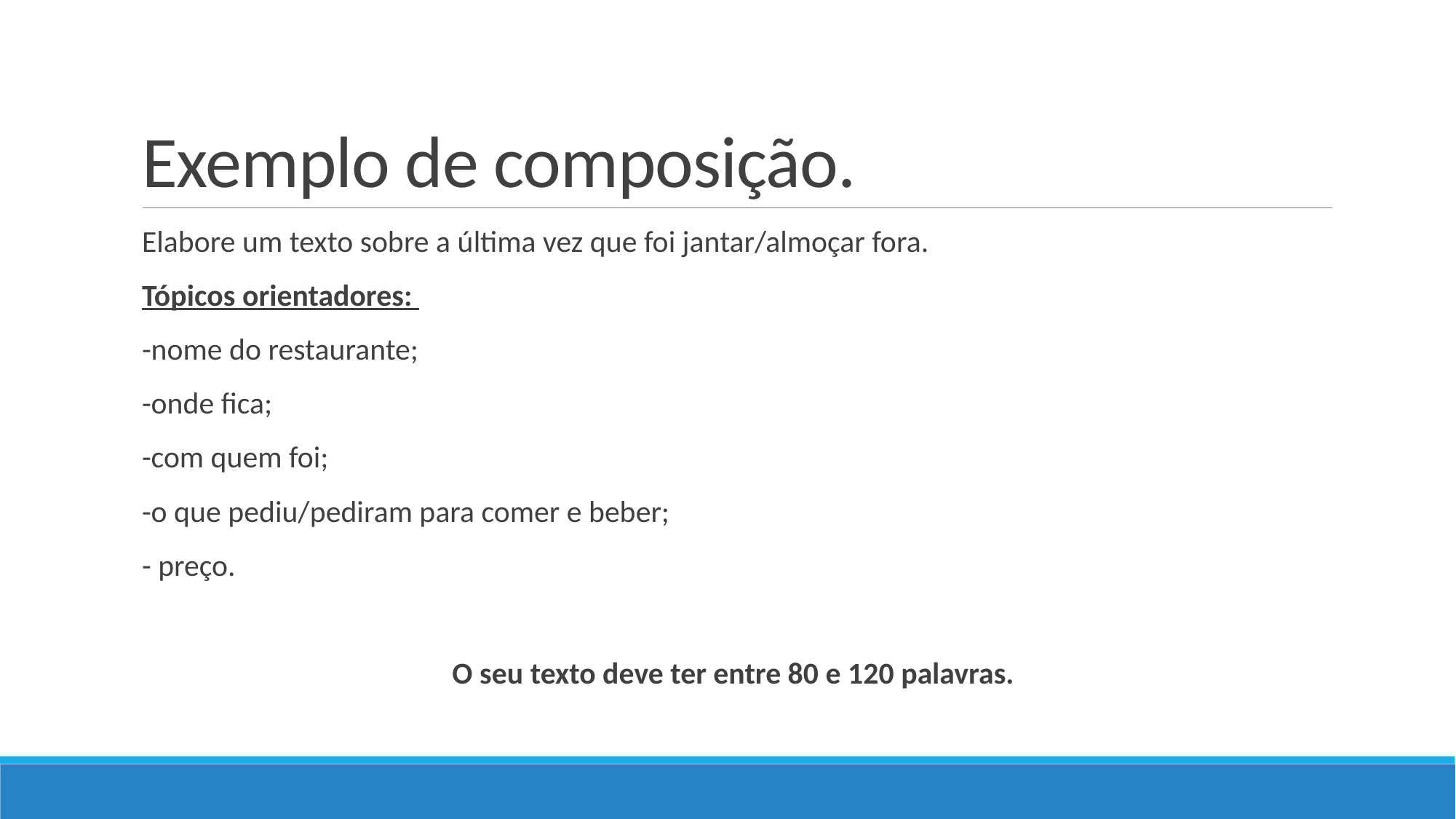

# Exemplo de composição.
Elabore um texto sobre a última vez que foi jantar/almoçar fora.
Tópicos orientadores:
-nome do restaurante;
-onde fica;
-com quem foi;
-o que pediu/pediram para comer e beber;
- preço.

O seu texto deve ter entre 80 e 120 palavras.